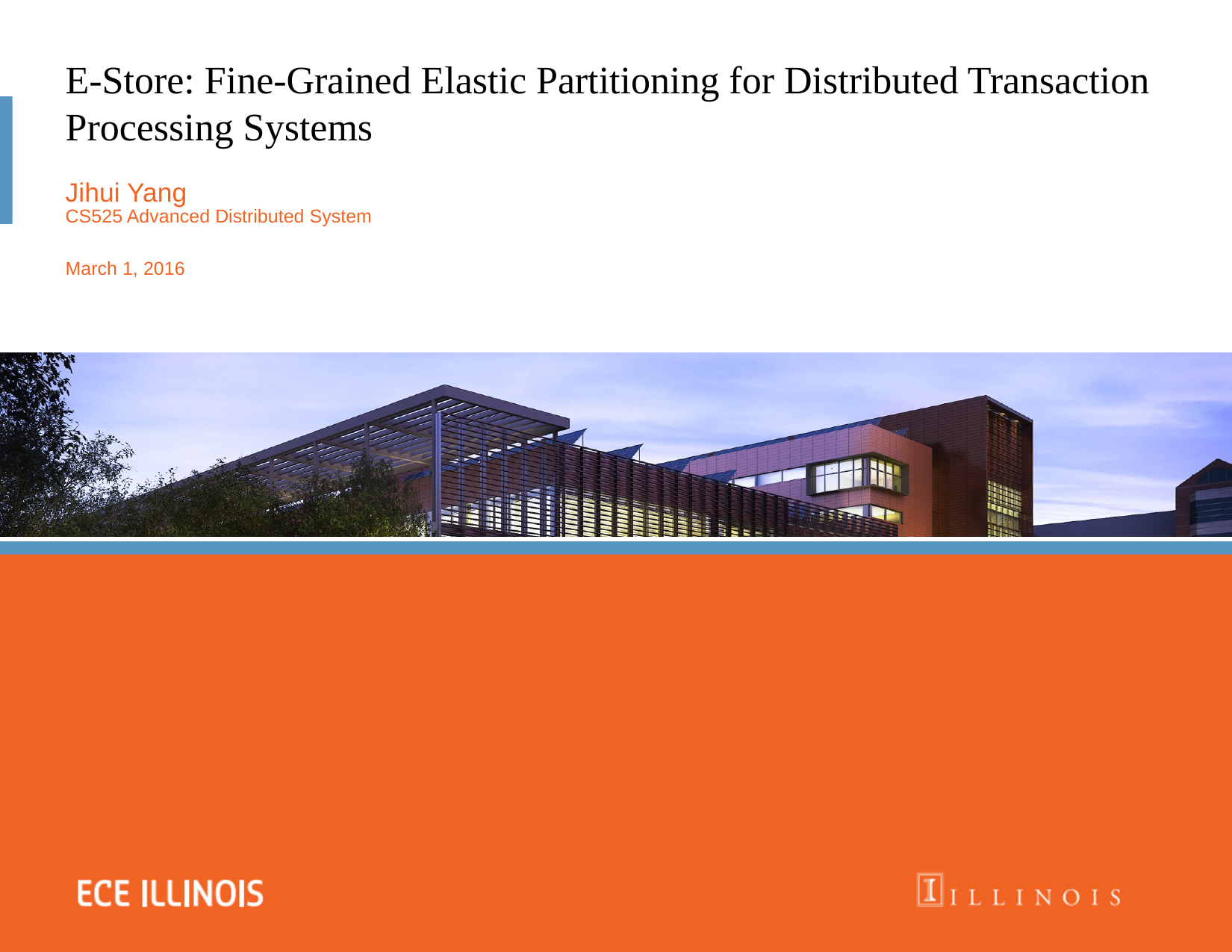

E-Store: Fine-Grained Elastic Partitioning for Distributed Transaction Processing Systems
Jihui Yang
CS525 Advanced Distributed System

March 1, 2016